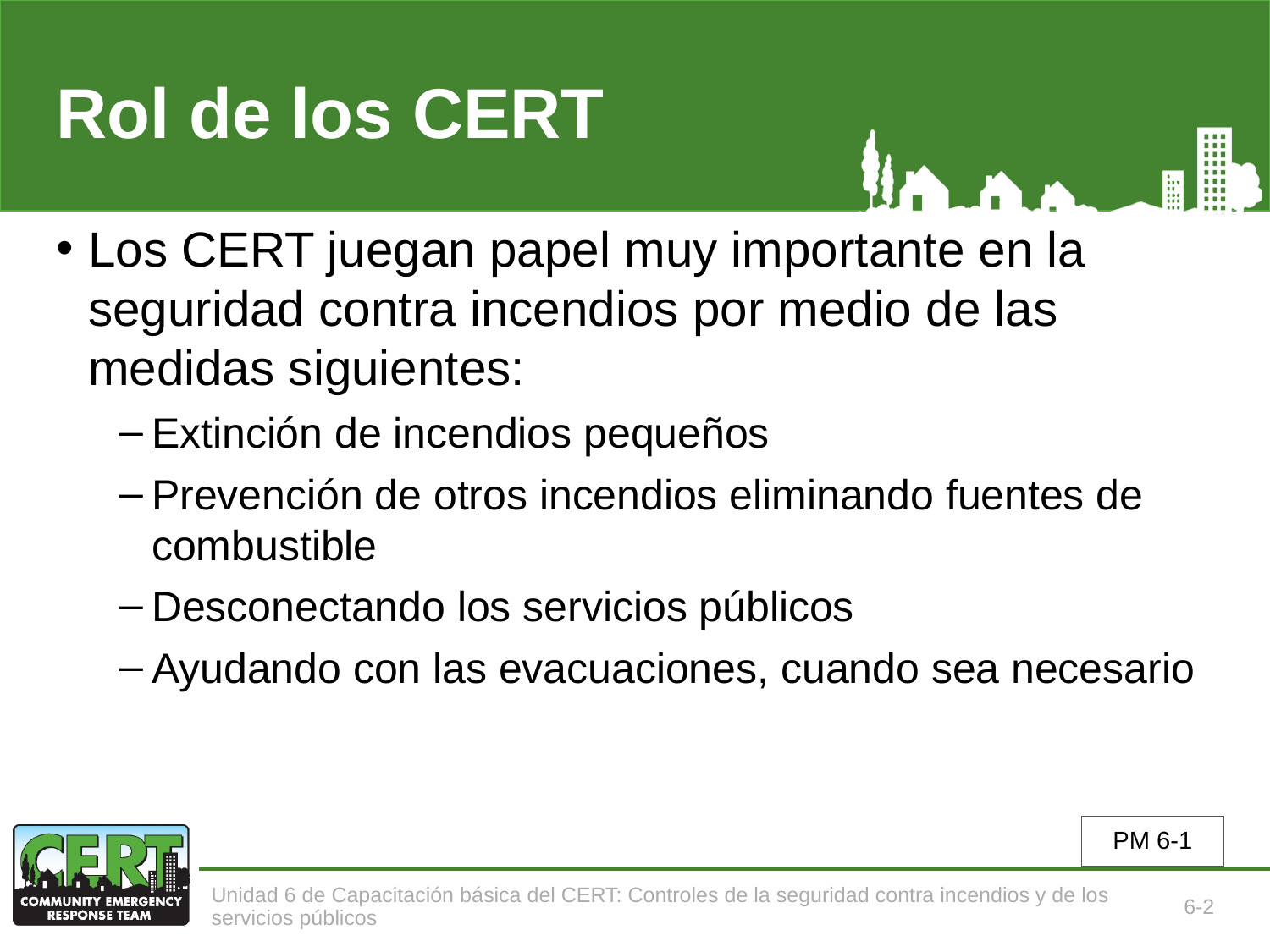

# Rol de los CERT
Los CERT juegan papel muy importante en la seguridad contra incendios por medio de las medidas siguientes:
Extinción de incendios pequeños
Prevención de otros incendios eliminando fuentes de combustible
Desconectando los servicios públicos
Ayudando con las evacuaciones, cuando sea necesario

PM 6-1
Unidad 6 de Capacitación básica del CERT: Controles de la seguridad contra incendios y de los servicios públicos
6-2